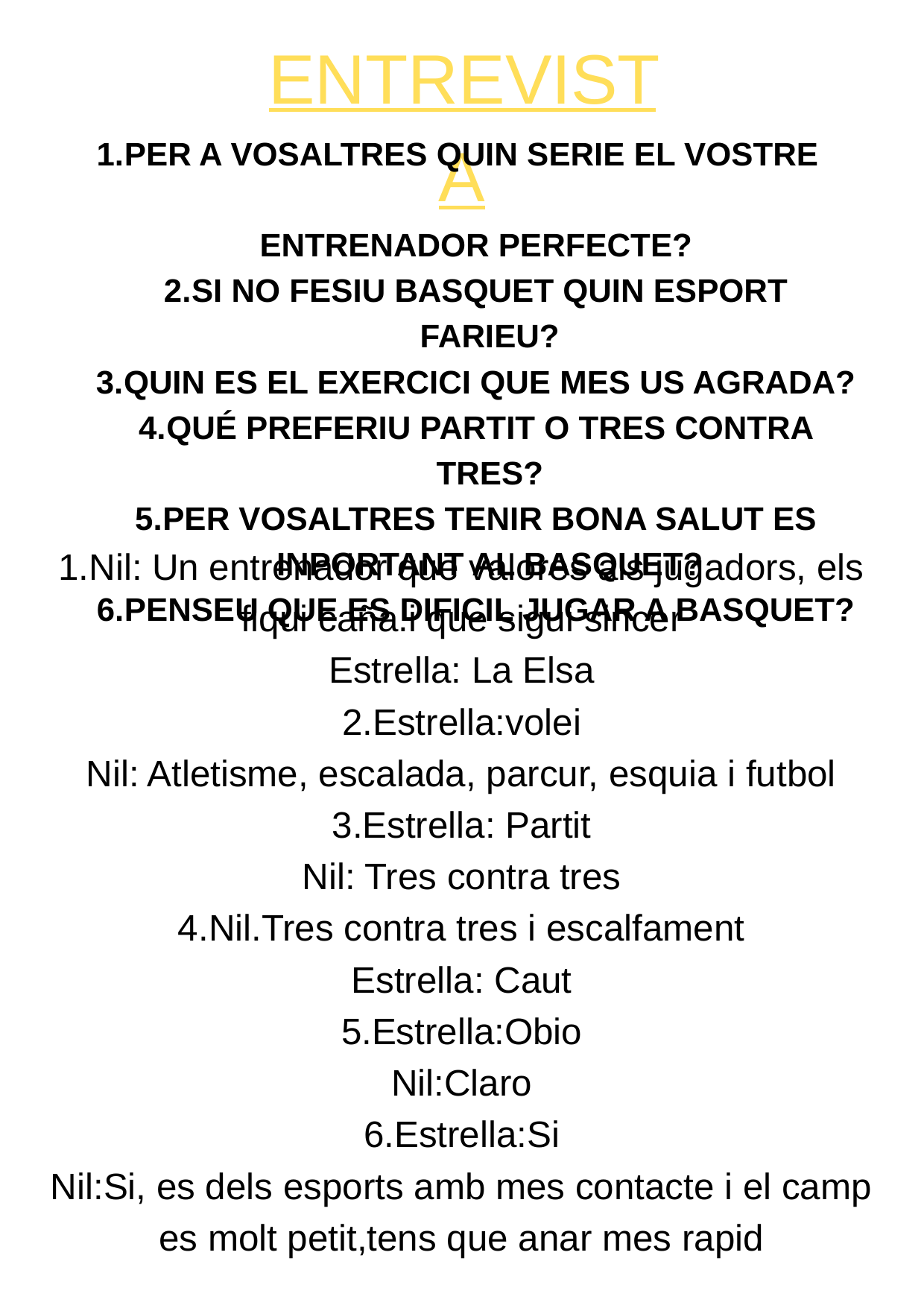

ENTREVISTA
PER A VOSALTRES QUIN SERIE EL VOSTRE                                                                         ENTRENADOR PERFECTE?
SI NO FESIU BASQUET QUIN ESPORT FARIEU?
QUIN ES EL EXERCICI QUE MES US AGRADA?
QUÉ PREFERIU PARTIT O TRES CONTRA TRES?
PER VOSALTRES TENIR BONA SALUT ES INPORTANT AL BASQUET?
PENSEU QUE ES DIFICIL JUGAR A BASQUET?
1.Nil: Un entrenador que valores als jugadors, els fiqui caña.i que sigui sincer
Estrella: La Elsa
2.Estrella:volei
Nil: Atletisme, escalada, parcur, esquia i futbol
3.Estrella: Partit
Nil: Tres contra tres
4.Nil.Tres contra tres i escalfament
Estrella: Caut
5.Estrella:Obio
Nil:Claro
6.Estrella:Si
Nil:Si, es dels esports amb mes contacte i el camp es molt petit,tens que anar mes rapid